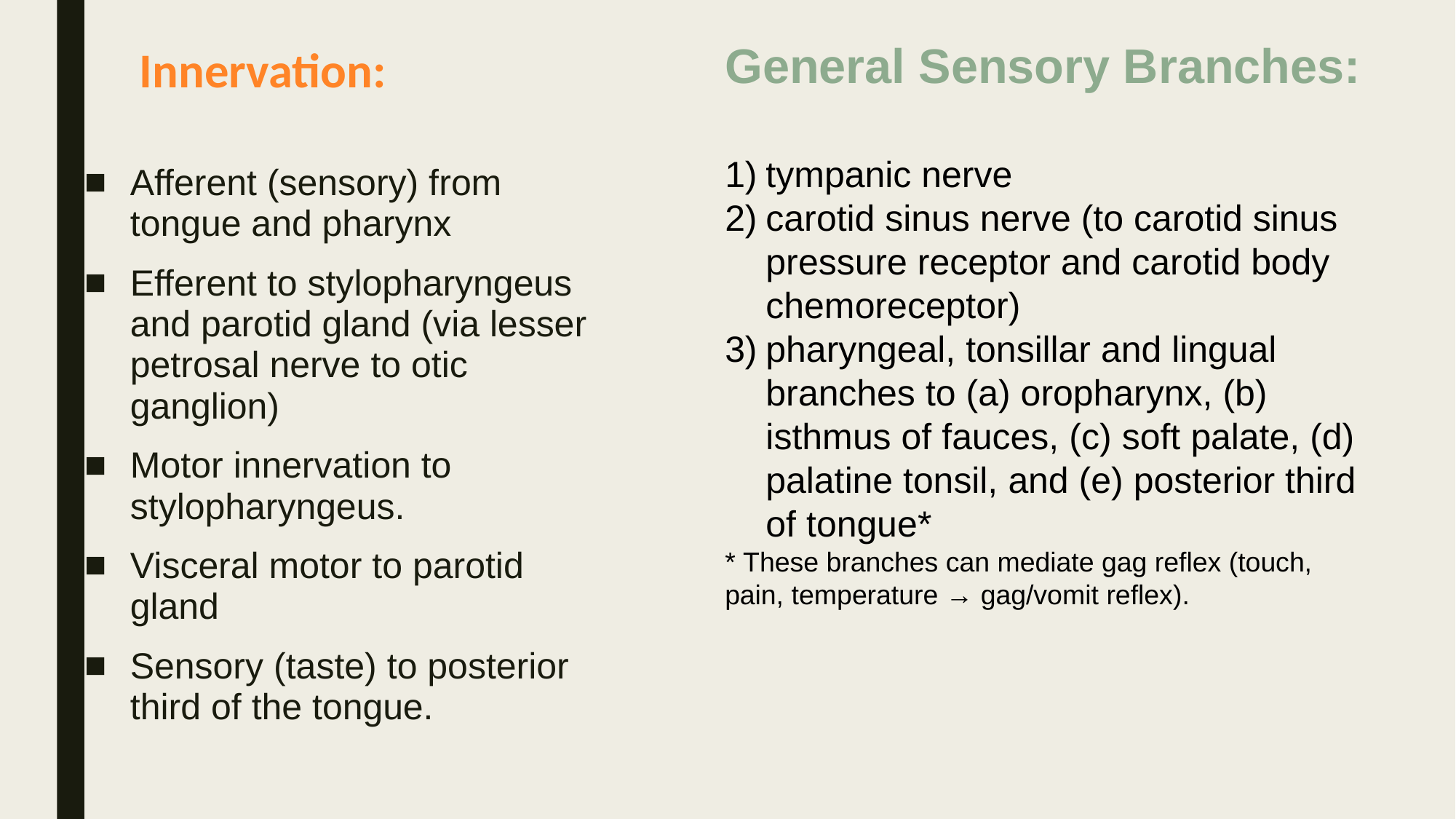

General Sensory Branches:

tympanic nerve
carotid sinus nerve (to carotid sinus pressure receptor and carotid body chemoreceptor)
pharyngeal, tonsillar and lingual branches to (a) oropharynx, (b) isthmus of fauces, (c) soft palate, (d) palatine tonsil, and (e) posterior third of tongue*
* These branches can mediate gag reflex (touch, pain, temperature → gag/vomit reflex).
# Innervation:
Afferent (sensory) from tongue and pharynx
Efferent to stylopharyngeus and parotid gland (via lesser petrosal nerve to otic ganglion)
Motor innervation to stylopharyngeus.
Visceral motor to parotid gland
Sensory (taste) to posterior third of the tongue.